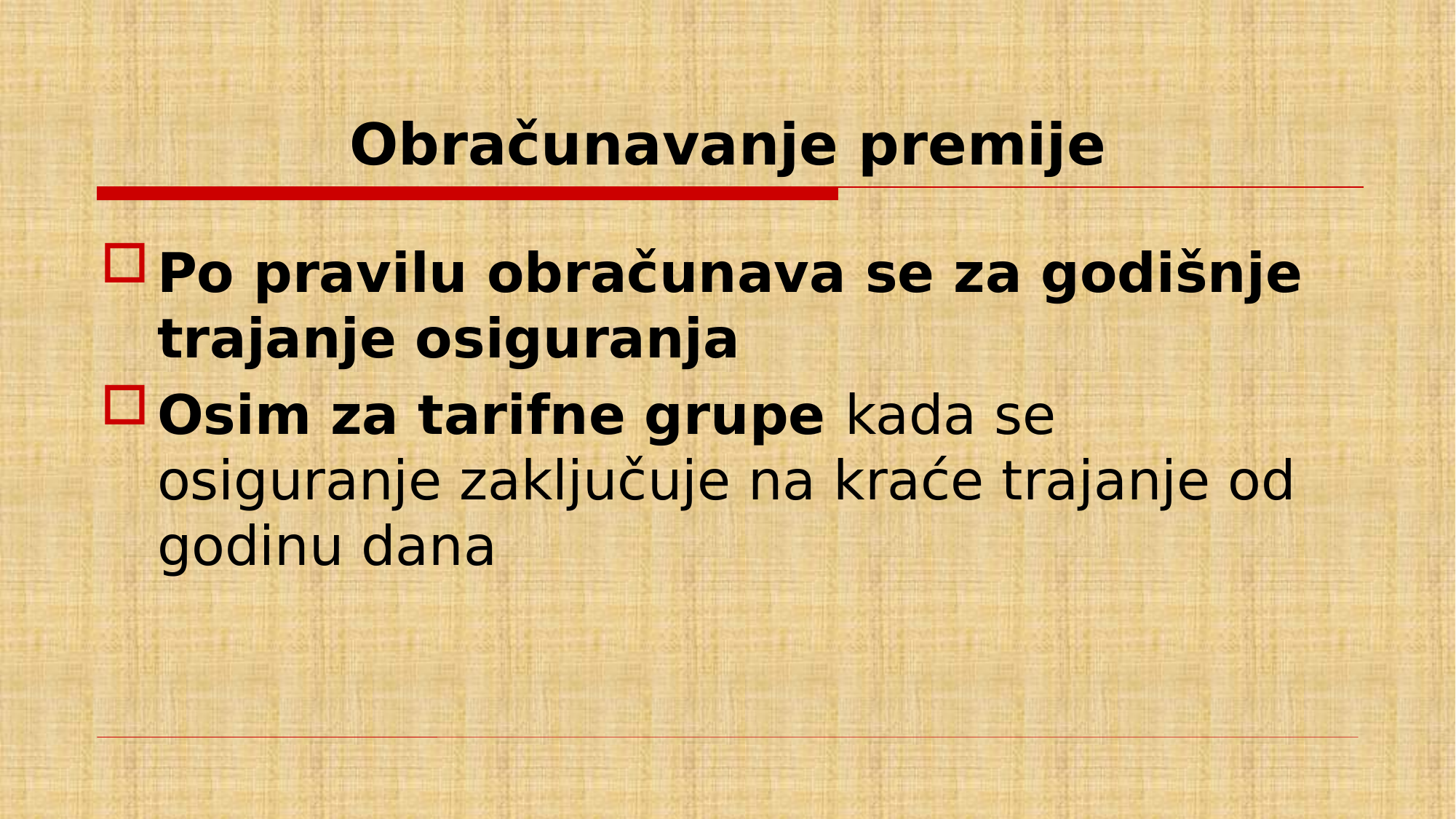

# Obračunavanje premije
Po pravilu obračunava se za godišnje trajanje osiguranja
Osim za tarifne grupe kada se osiguranje zaključuje na kraće trajanje od godinu dana